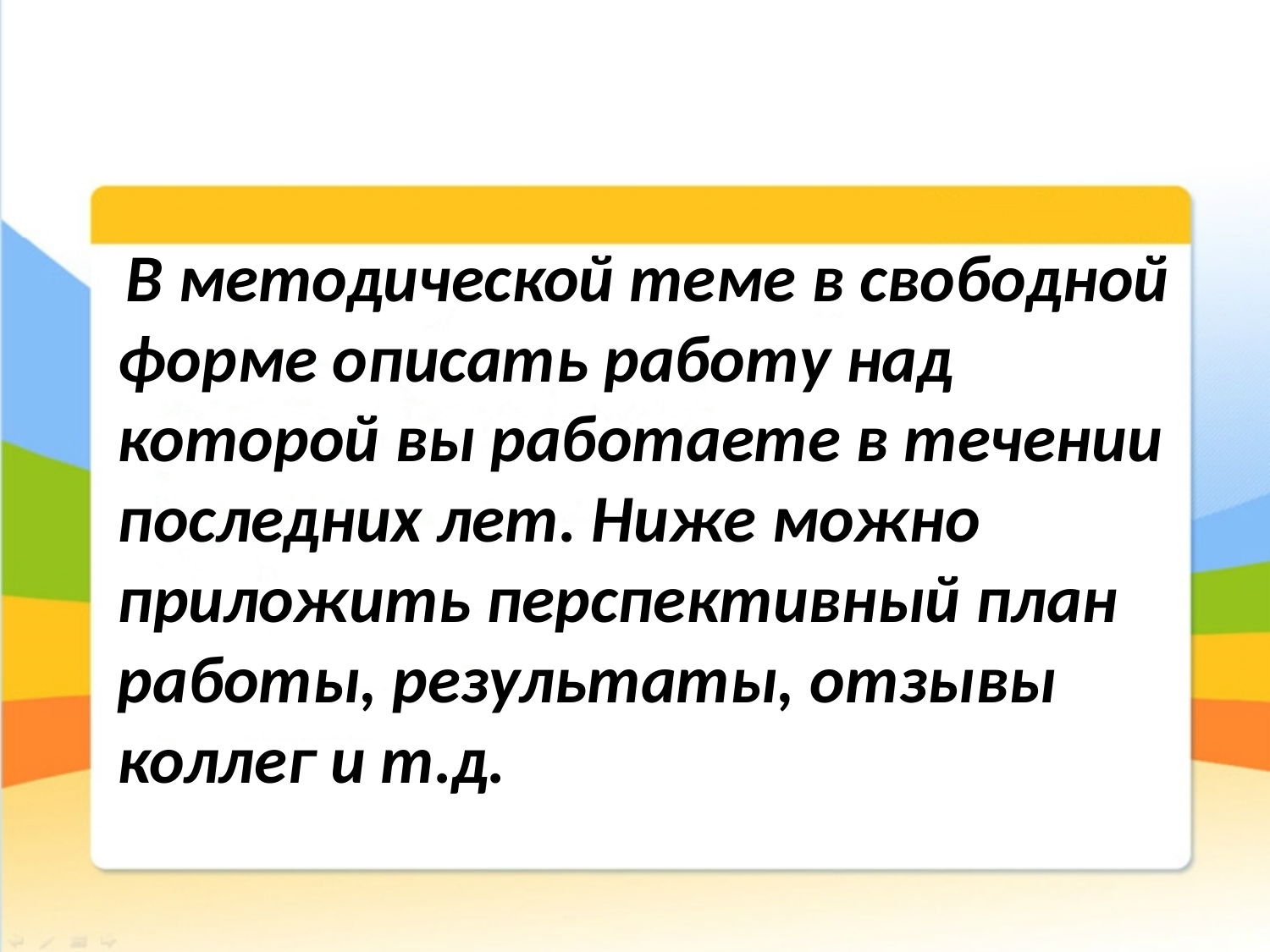

В методической теме в свободной форме описать работу над которой вы работаете в течении последних лет. Ниже можно приложить перспективный план работы, результаты, отзывы коллег и т.д.